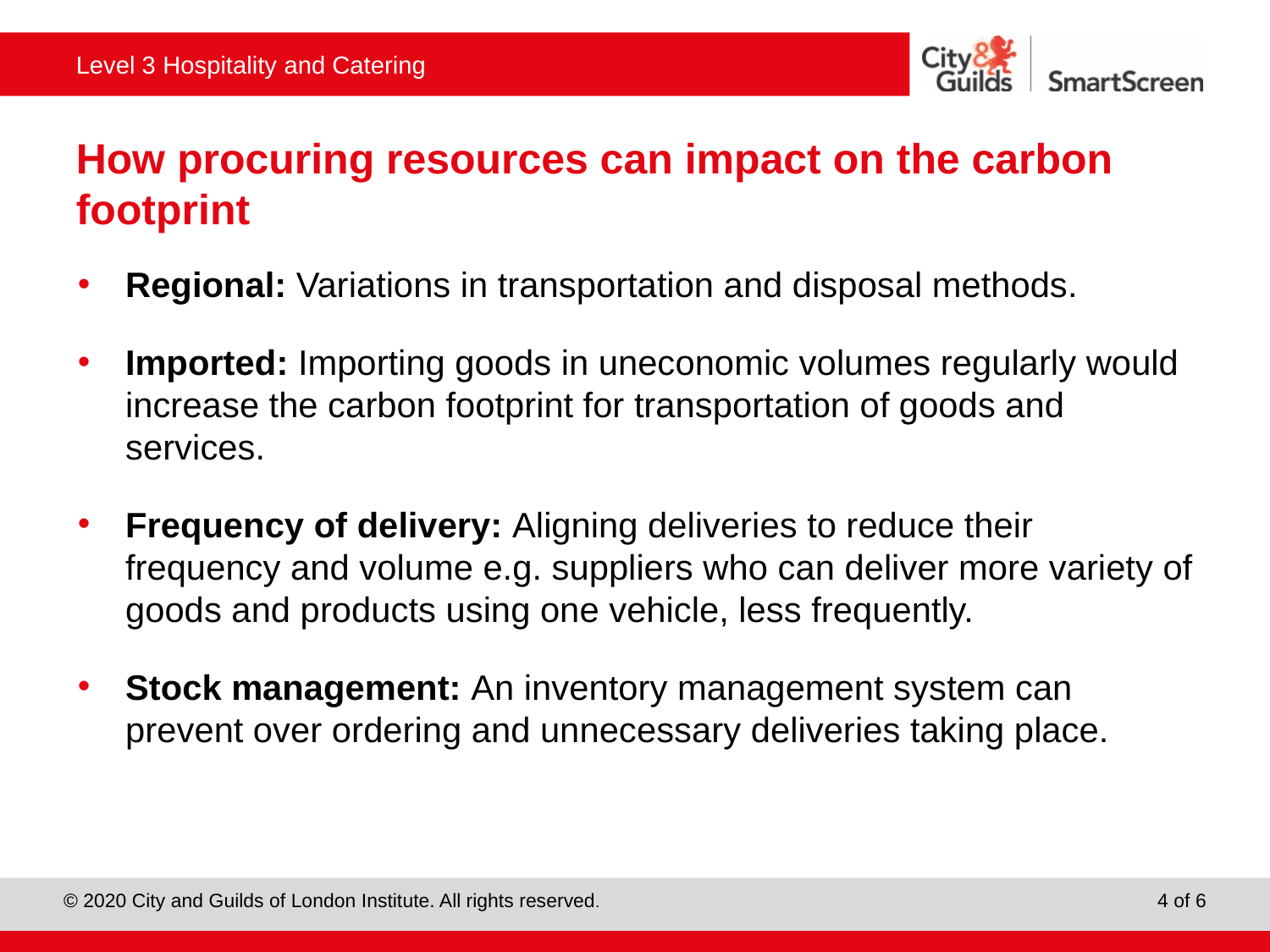

# How procuring resources can impact on the carbon footprint
Regional: Variations in transportation and disposal methods.
Imported: Importing goods in uneconomic volumes regularly would increase the carbon footprint for transportation of goods and services.
Frequency of delivery: Aligning deliveries to reduce their frequency and volume e.g. suppliers who can deliver more variety of goods and products using one vehicle, less frequently.
Stock management: An inventory management system can prevent over ordering and unnecessary deliveries taking place.